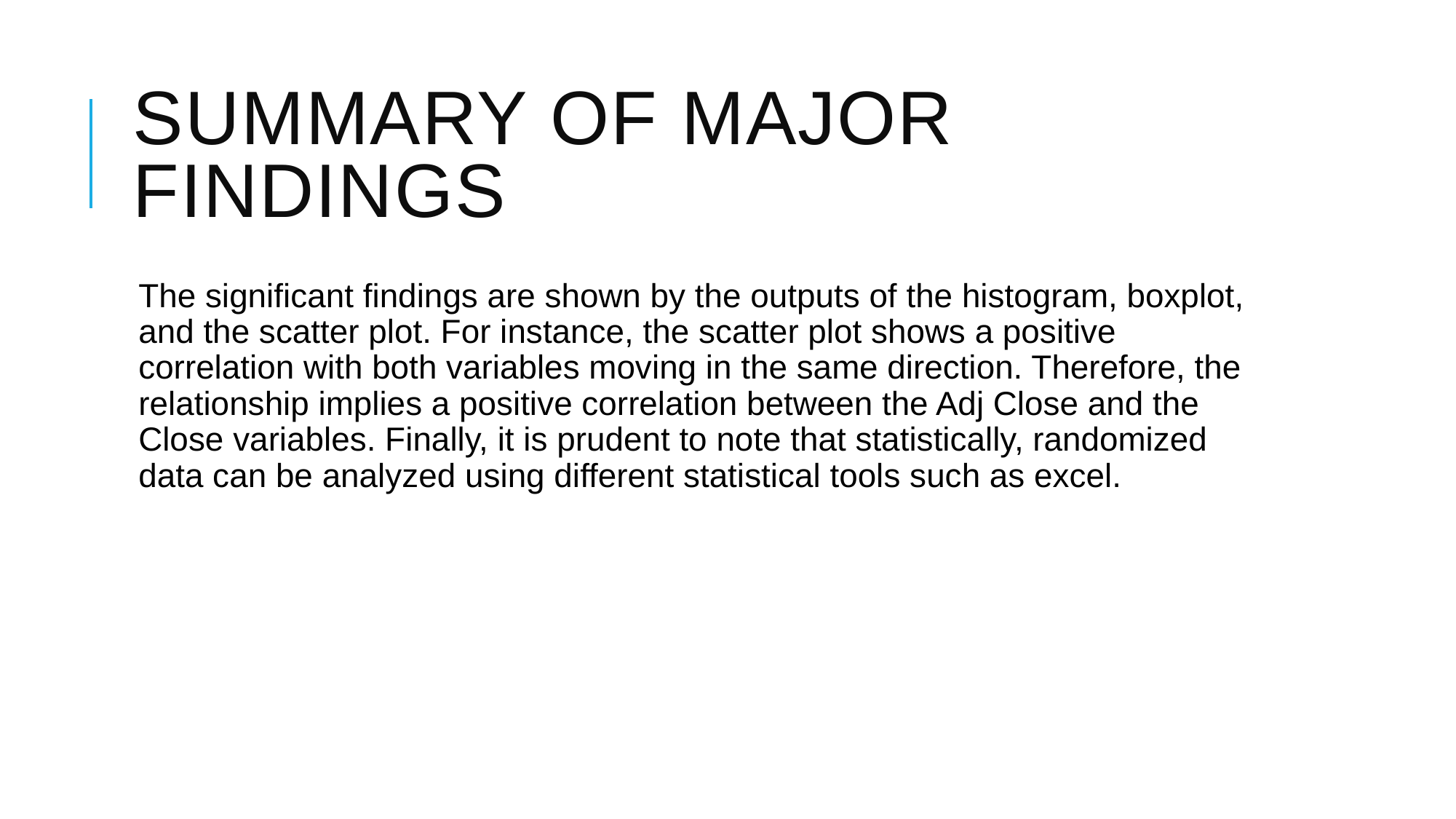

# Summary of major findings
The significant findings are shown by the outputs of the histogram, boxplot, and the scatter plot. For instance, the scatter plot shows a positive correlation with both variables moving in the same direction. Therefore, the relationship implies a positive correlation between the Adj Close and the Close variables. Finally, it is prudent to note that statistically, randomized data can be analyzed using different statistical tools such as excel.